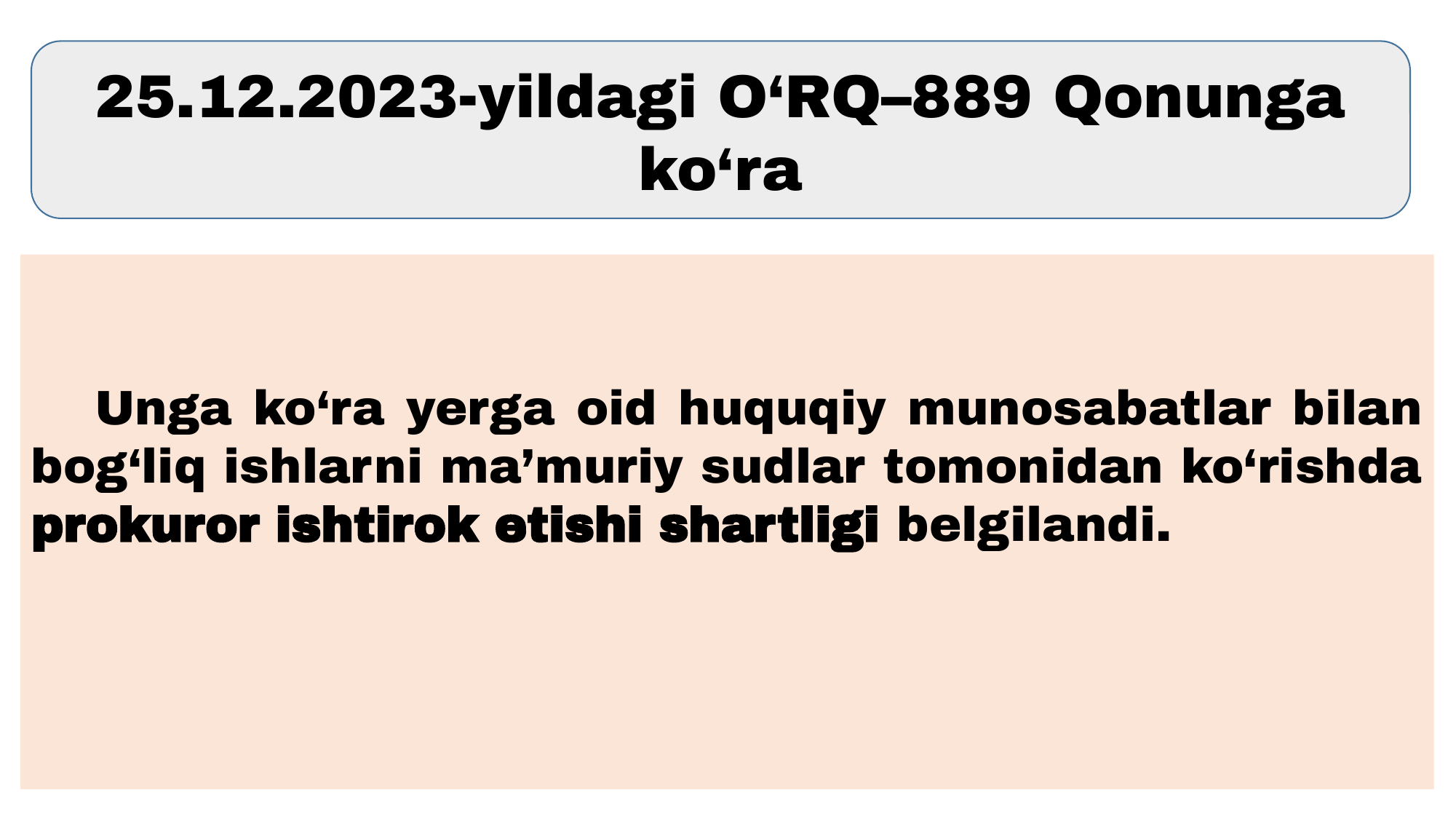

25.12.2023-yildagi O‘RQ–889 Qonunga ko‘ra

Unga ko‘ra yerga oid huquqiy munosabatlar bilan bog‘liq ishlarni ma’muriy sudlar tomonidan ko‘rishda prokuror ishtirok etishi shartligi belgilandi.